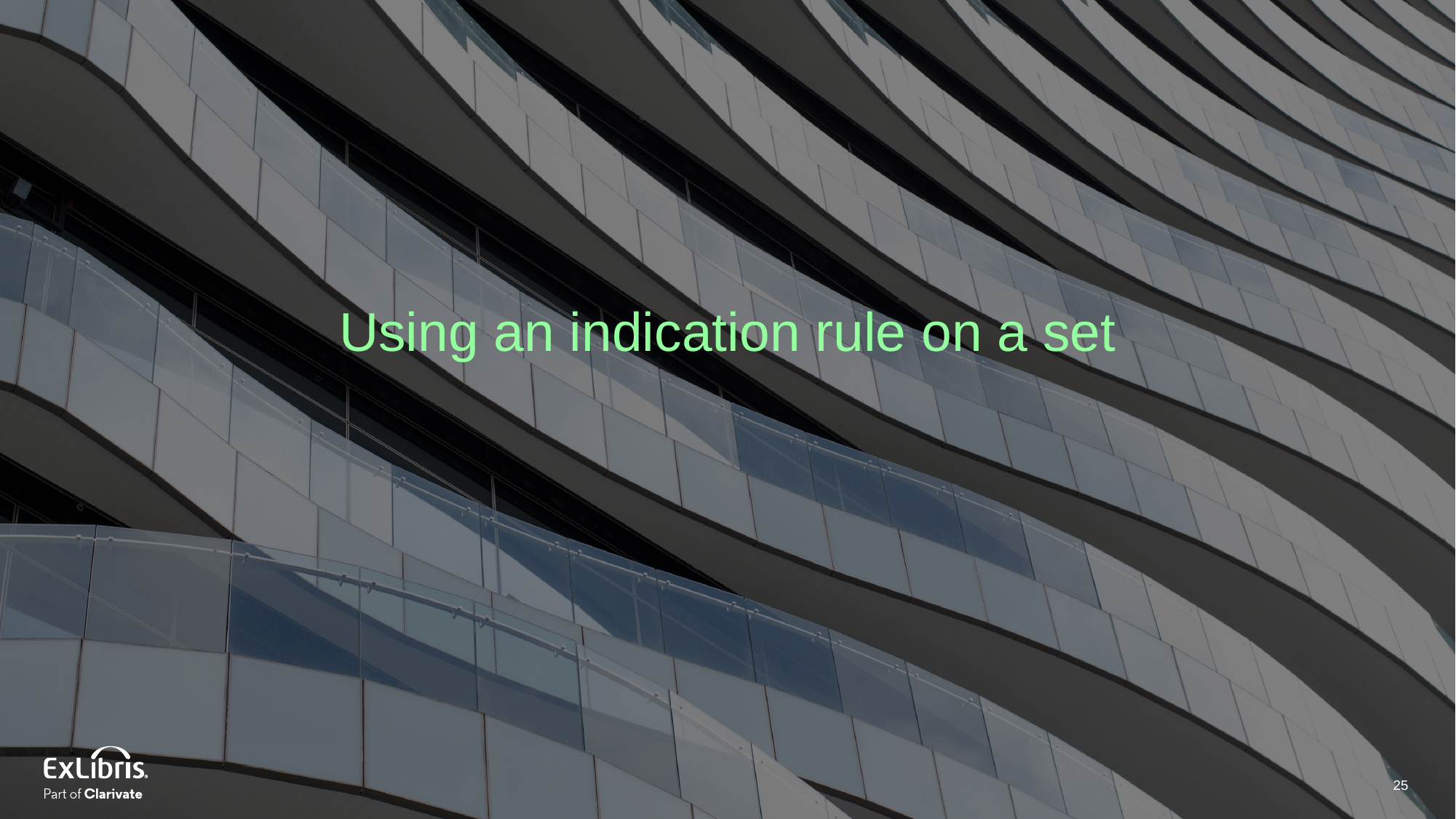

Using an indication rule on a set

25